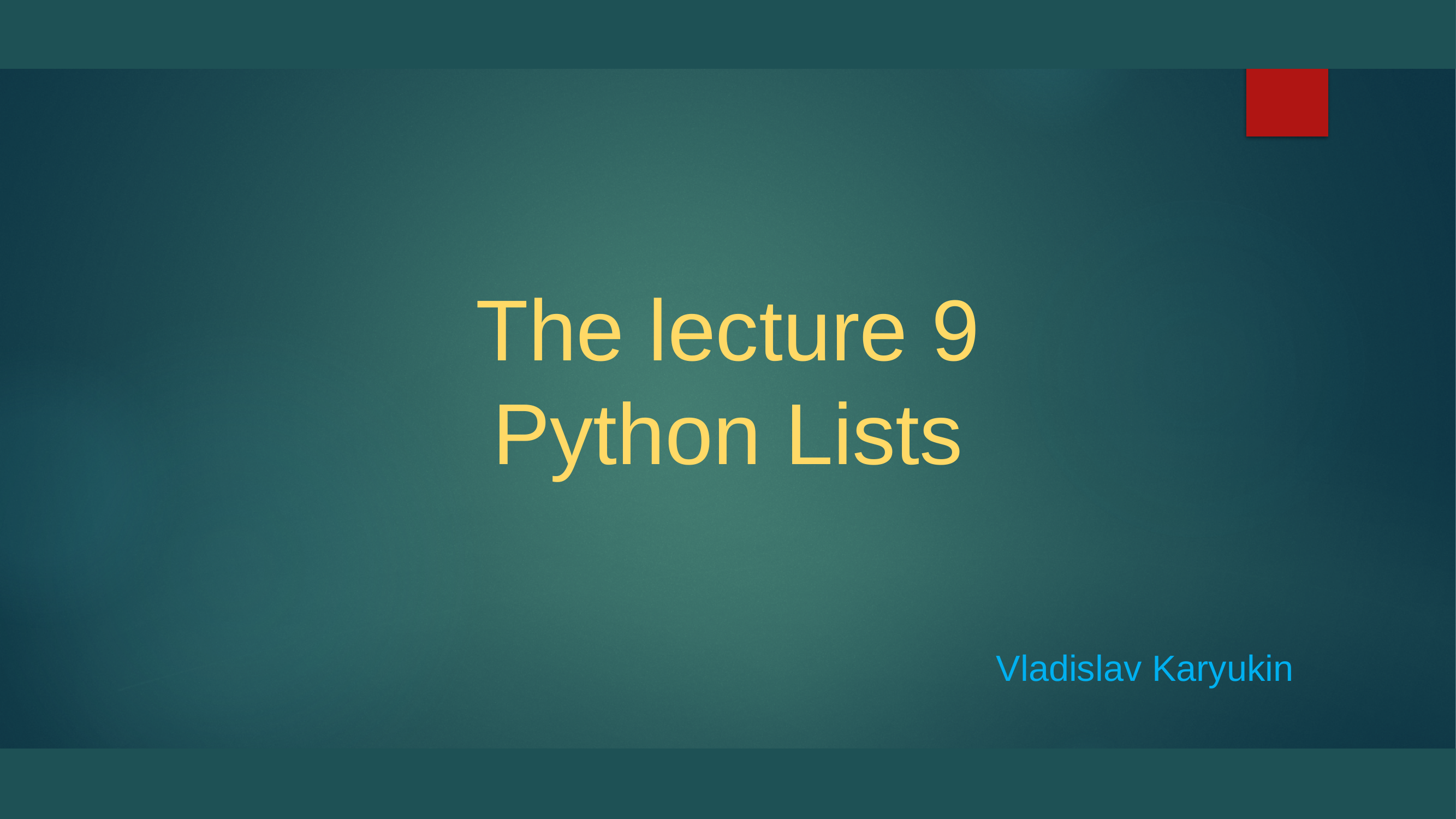

# The lecture 9 Python Lists
Vladislav Karyukin